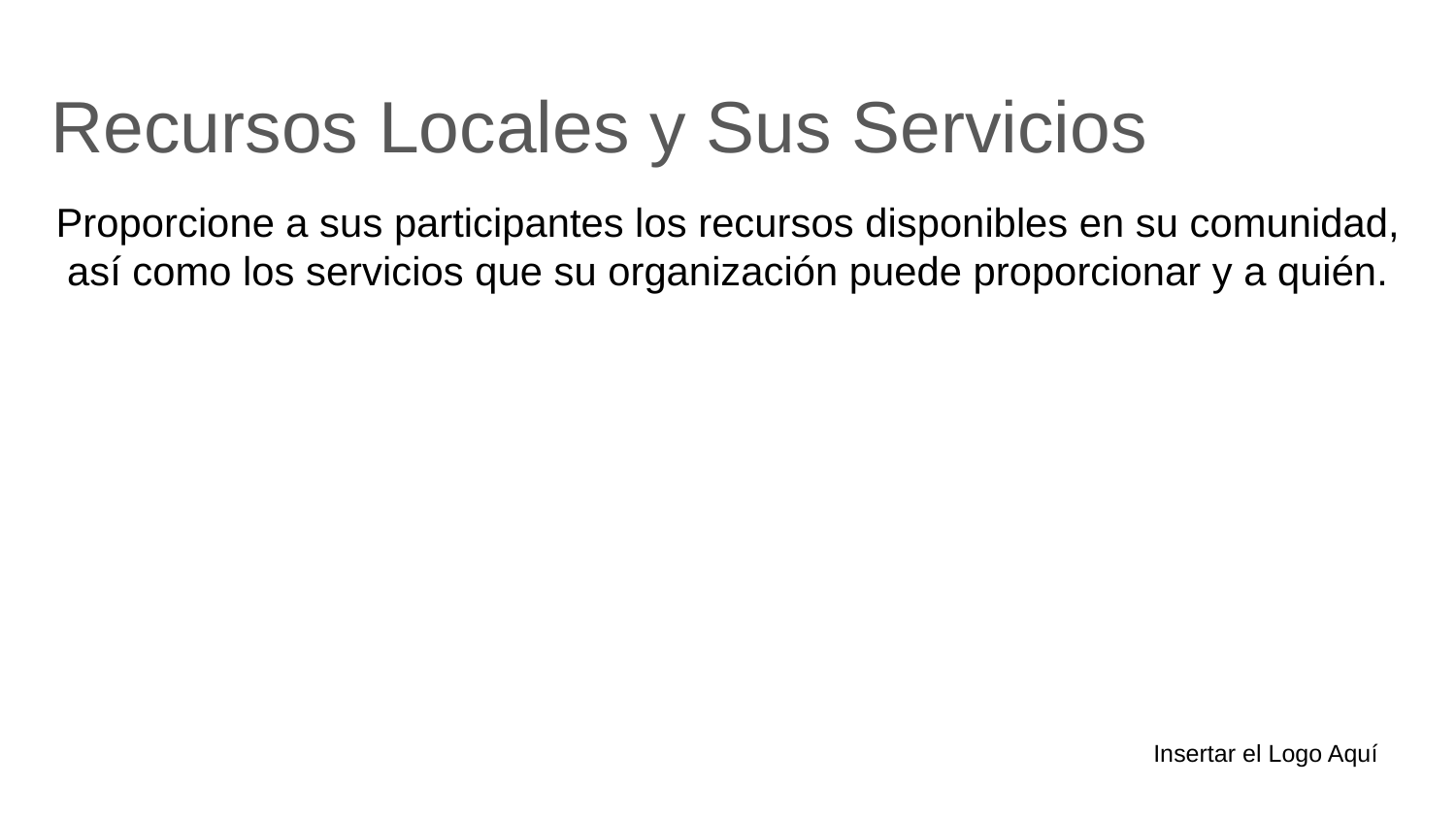

# Recursos Locales y Sus Servicios

Proporcione a sus participantes los recursos disponibles en su comunidad, así como los servicios que su organización puede proporcionar y a quién.